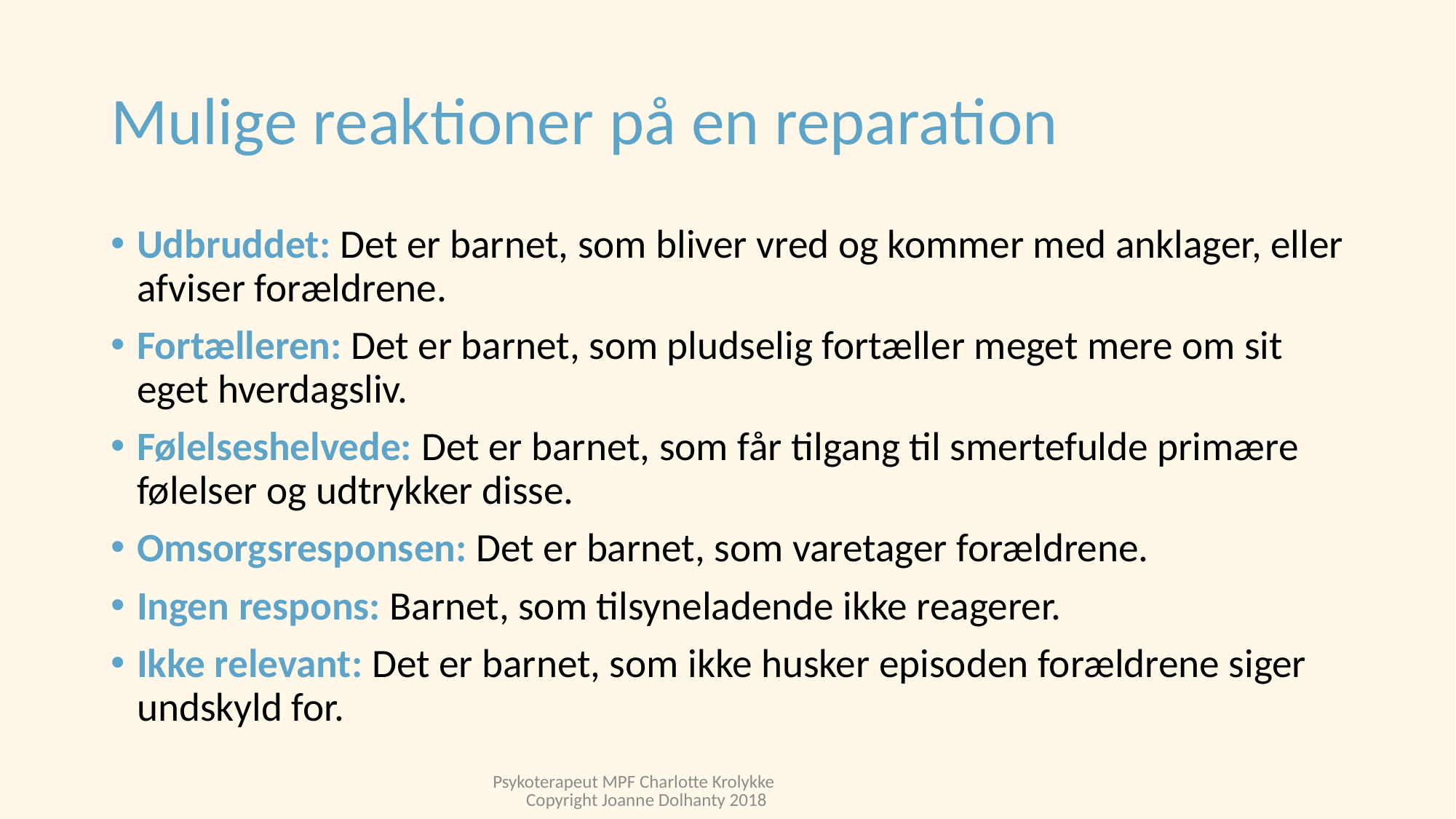

# Mulige reaktioner på en reparation
Udbruddet: Det er barnet, som bliver vred og kommer med anklager, eller afviser forældrene.​
Fortælleren: Det er barnet, som pludselig fortæller meget mere om sit eget hverdagsliv.​
Følelseshelvede: Det er barnet, som får tilgang til smertefulde primære følelser og udtrykker disse. ​
Omsorgsresponsen: Det er barnet, som varetager forældrene.​
Ingen respons: Barnet, som tilsyneladende ikke reagerer.
Ikke relevant: Det er barnet, som ikke husker episoden forældrene siger undskyld for.​

Psykoterapeut MPF Charlotte Krolykke                                                    Copyright Joanne Dolhanty 2018